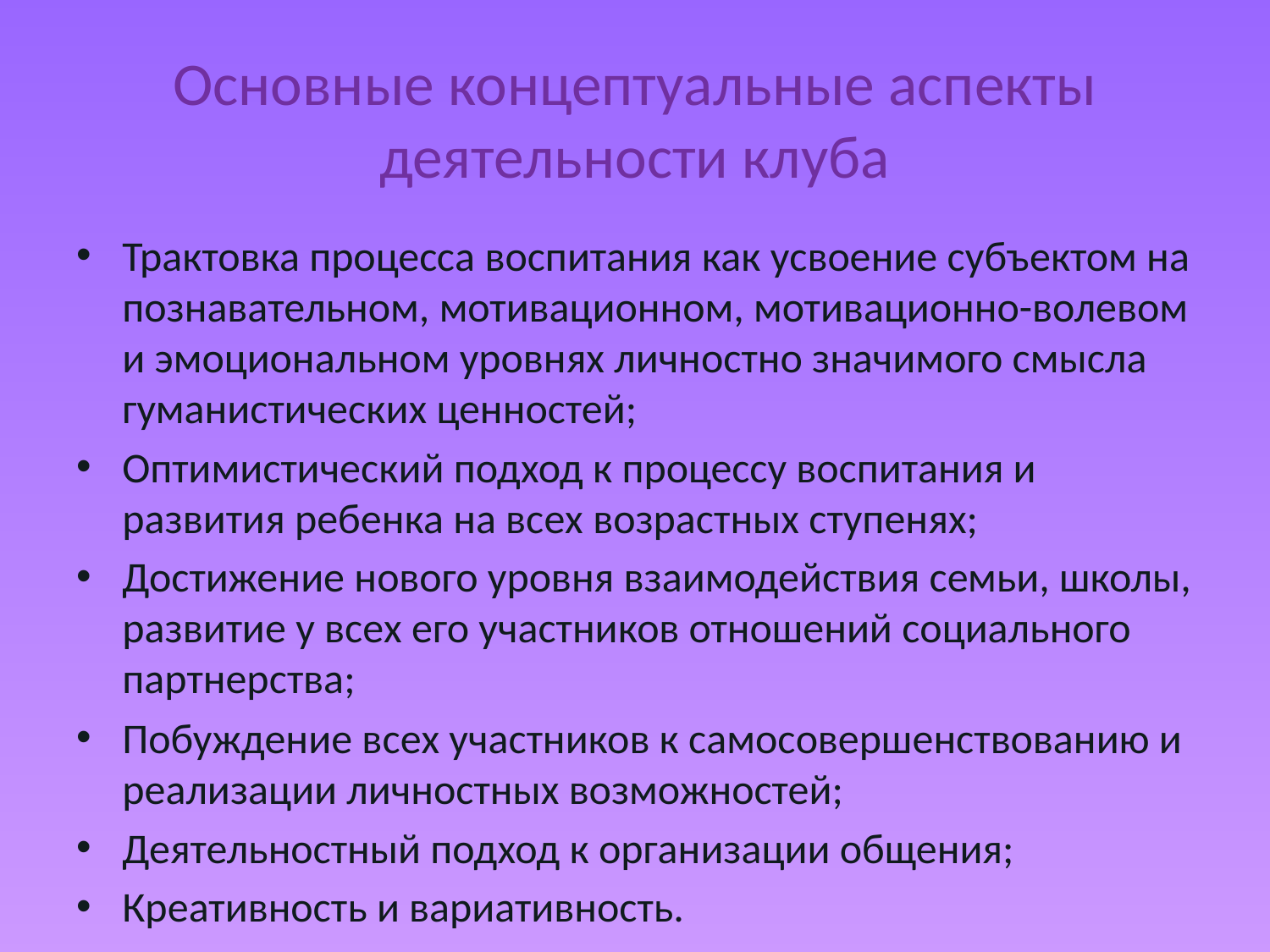

# Основные концептуальные аспекты деятельности клуба
Трактовка процесса воспитания как усвоение субъектом на познавательном, мотивационном, мотивационно-волевом и эмоциональном уровнях личностно значимого смысла гуманистических ценностей;
Оптимистический подход к процессу воспитания и развития ребенка на всех возрастных ступенях;
Достижение нового уровня взаимодействия семьи, школы, развитие у всех его участников отношений социального партнерства;
Побуждение всех участников к самосовершенствованию и реализации личностных возможностей;
Деятельностный подход к организации общения;
Креативность и вариативность.